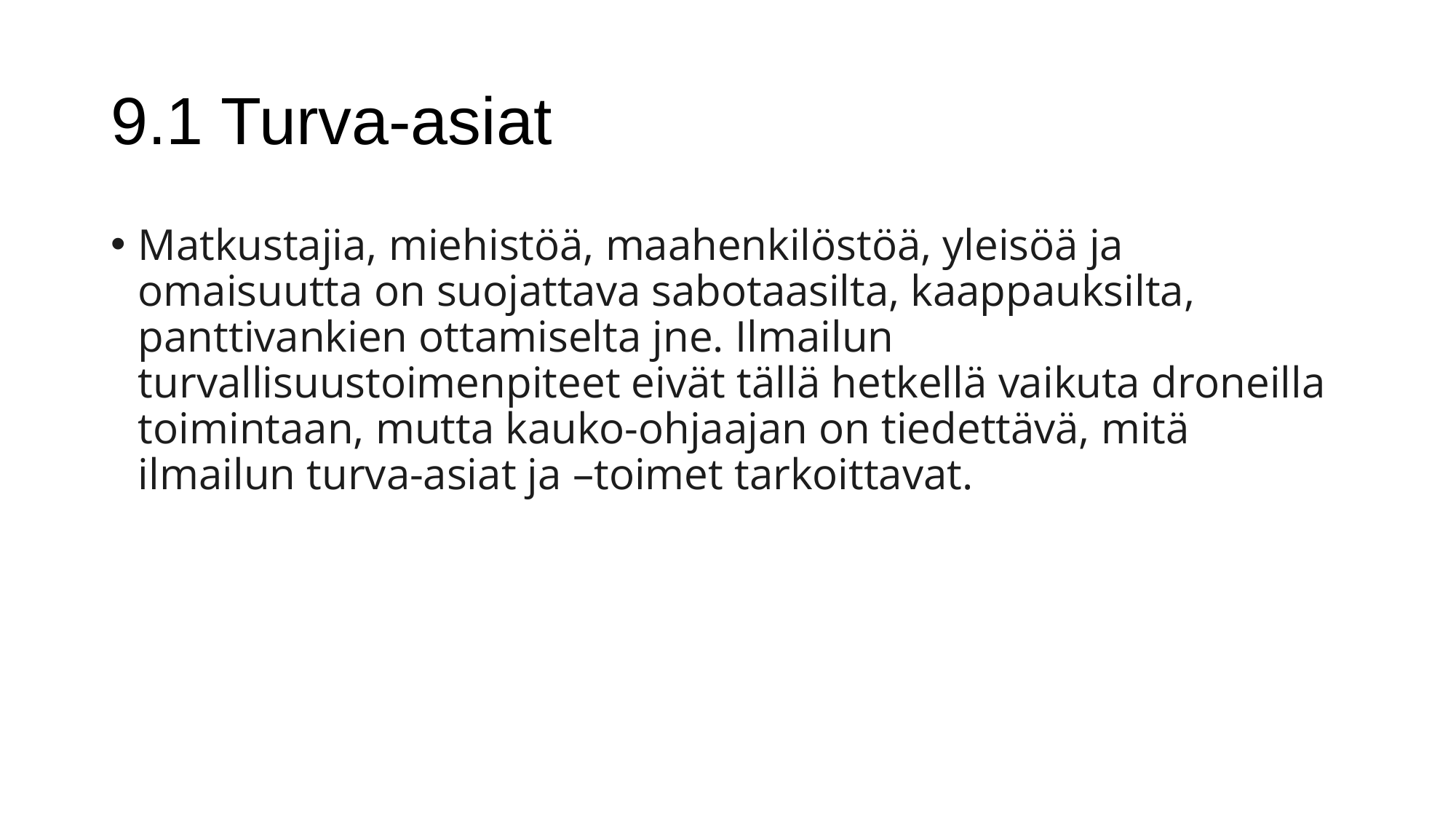

# 9.1 Turva-asiat
Matkustajia, miehistöä, maahenkilöstöä, yleisöä ja omaisuutta on suojattava sabotaasilta, kaappauksilta, panttivankien ottamiselta jne. Ilmailun turvallisuustoimenpiteet eivät tällä hetkellä vaikuta droneilla toimintaan, mutta kauko-ohjaajan on tiedettävä, mitä ilmailun turva-asiat ja –toimet tarkoittavat.